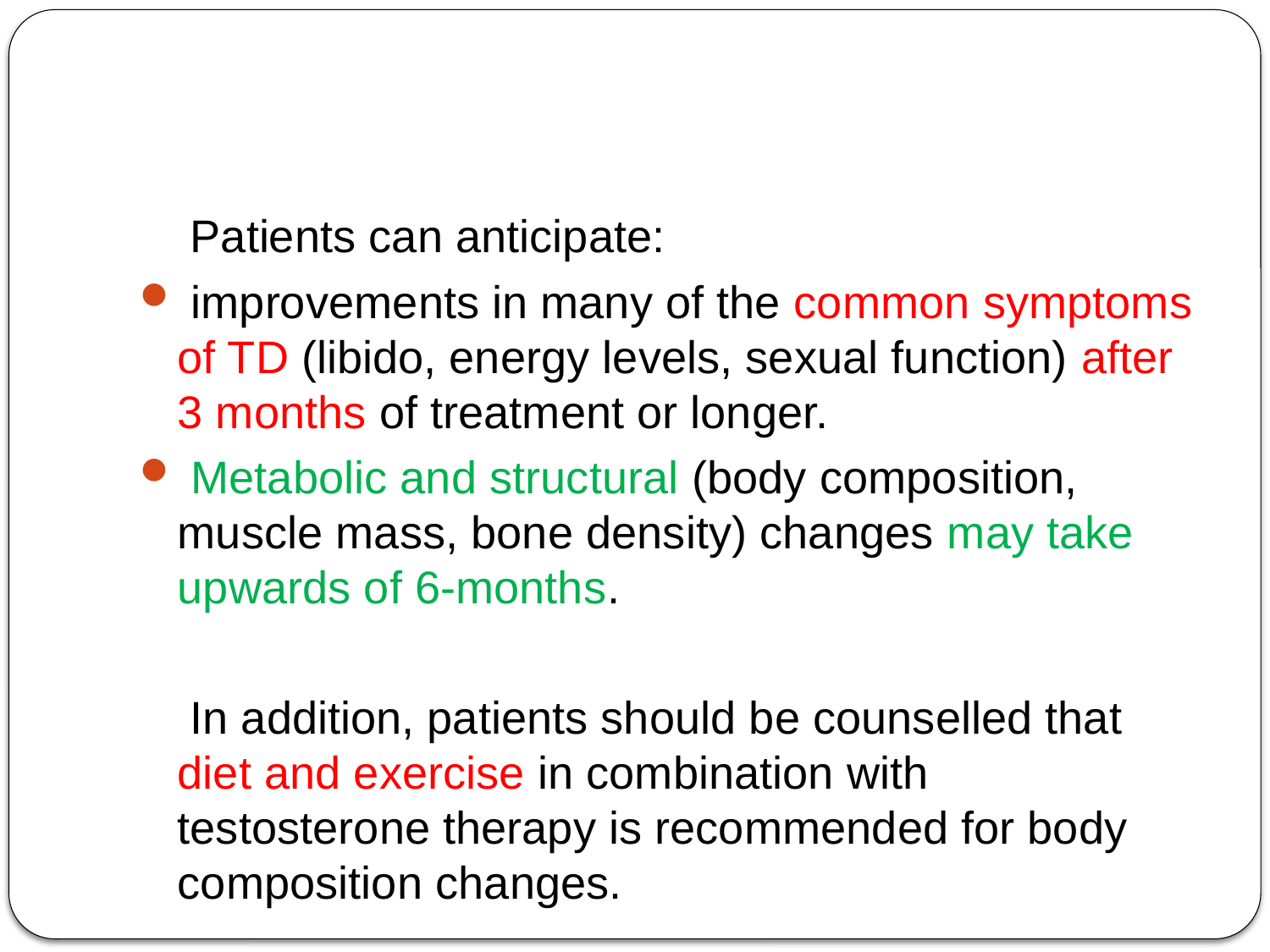

#
    Patients can anticipate:
 improvements in many of the common symptoms of TD (libido, energy levels, sexual function) after 3 months of treatment or longer.
 Metabolic and structural (body composition, muscle mass, bone density) changes may take upwards of 6-months.

    In addition, patients should be counselled that diet and exercise in combination with testosterone therapy is recommended for body composition changes.